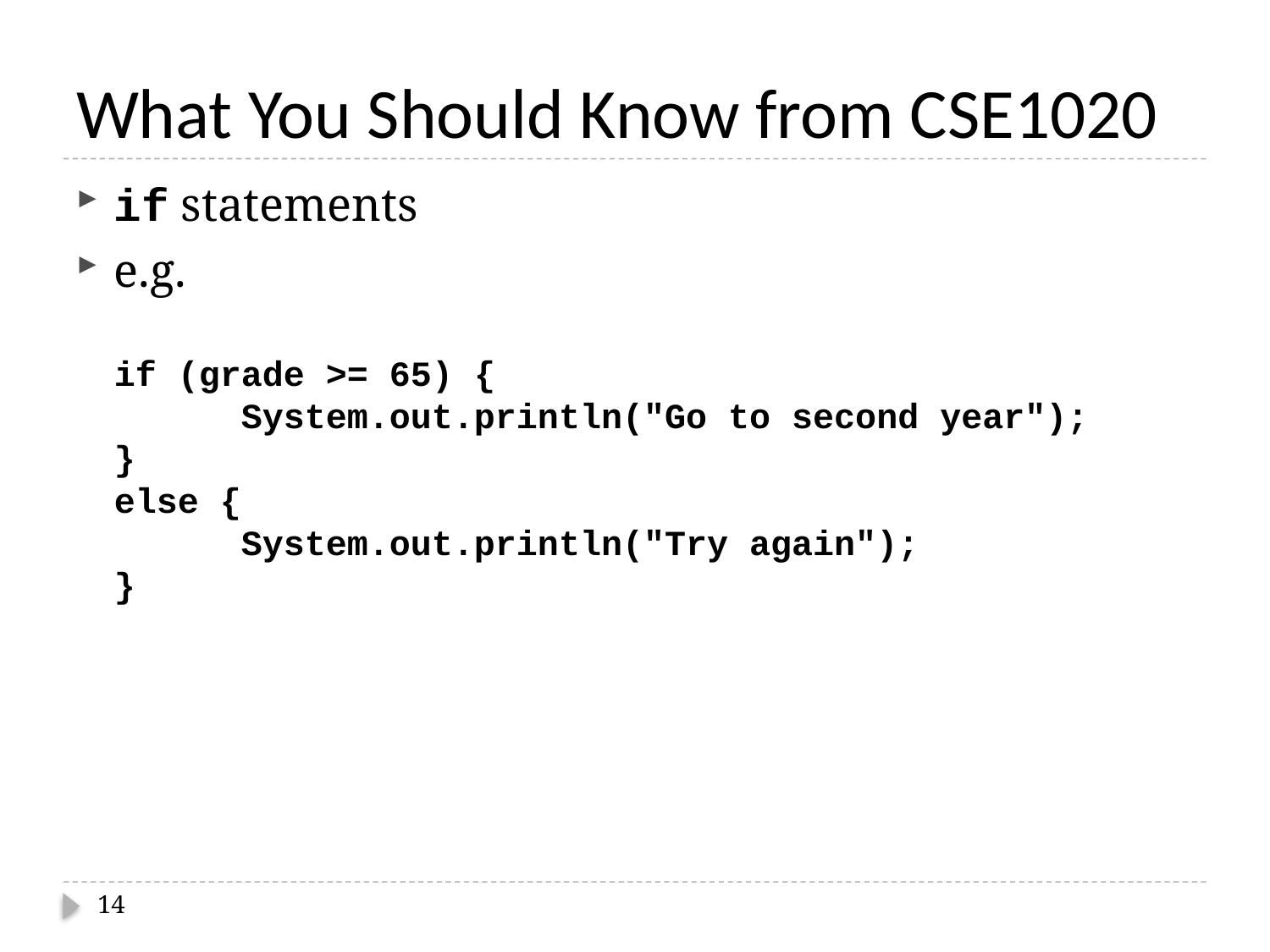

# What You Should Know from CSE1020
if statements
e.g.
if (grade >= 65) {
	System.out.println("Go to second year");
}
else {
	System.out.println("Try again");
}

14